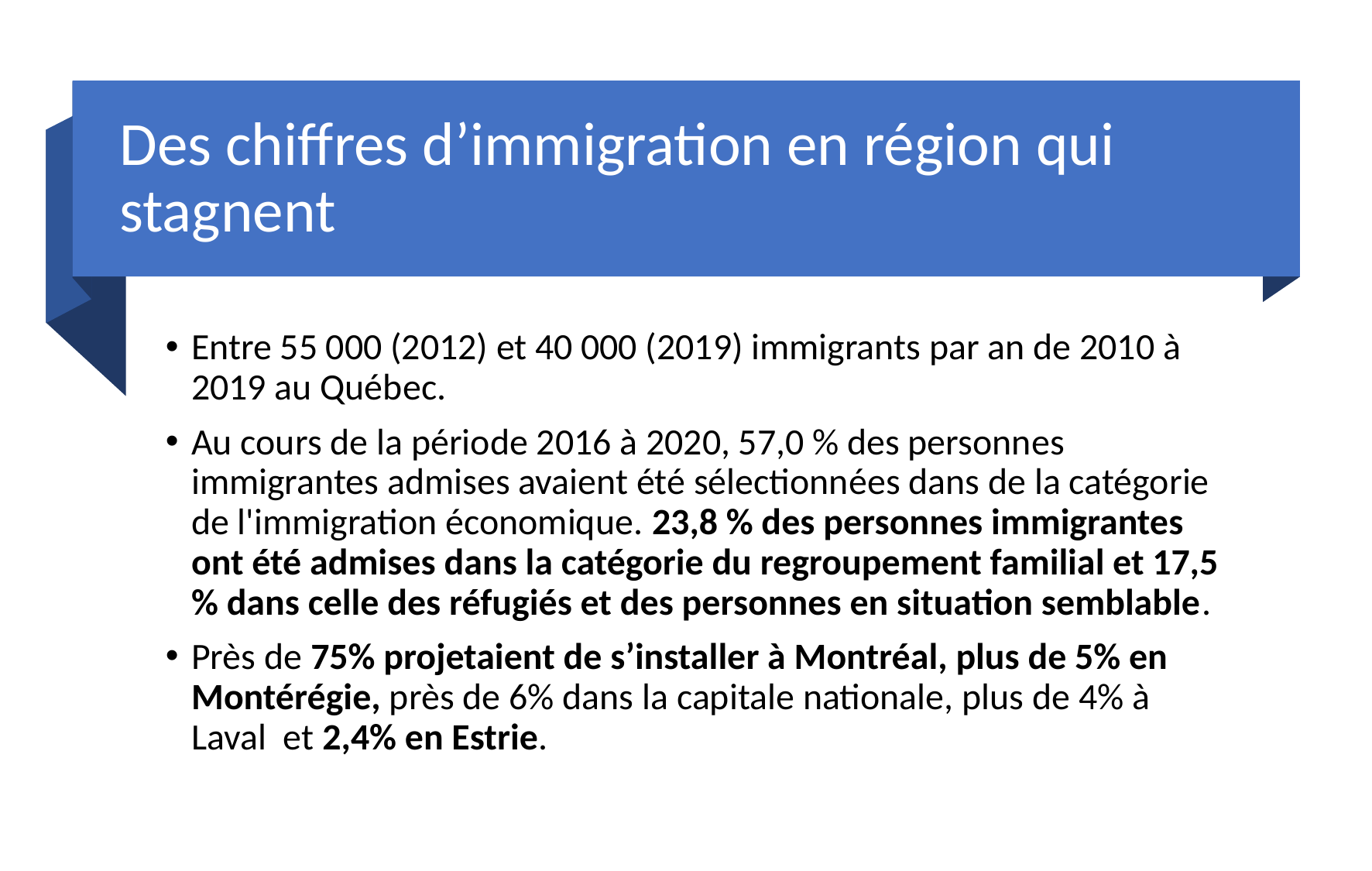

# Des chiffres d’immigration en région qui stagnent

Entre 55 000 (2012) et 40 000 (2019) immigrants par an de 2010 à 2019 au Québec.
Au cours de la période 2016 à 2020, 57,0 % des personnes immigrantes admises avaient été sélectionnées dans de la catégorie de l'immigration économique. 23,8 % des personnes immigrantes ont été admises dans la catégorie du regroupement familial et 17,5 % dans celle des réfugiés et des personnes en situation semblable.
Près de 75% projetaient de s’installer à Montréal, plus de 5% en Montérégie, près de 6% dans la capitale nationale, plus de 4% à Laval  et 2,4% en Estrie.